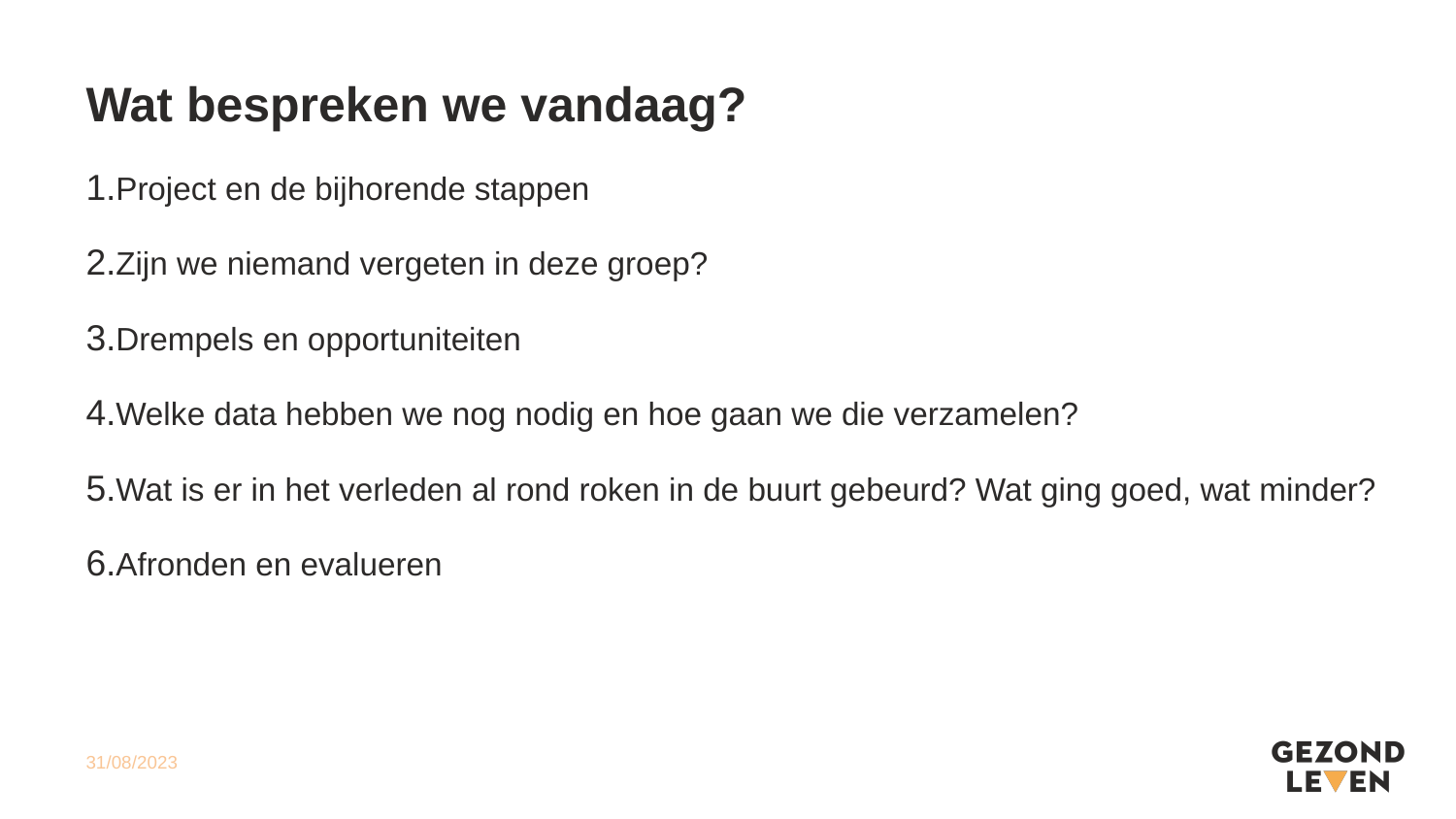

# Wat bespreken we vandaag?
Project en de bijhorende stappen
Zijn we niemand vergeten in deze groep?
Drempels en opportuniteiten
Welke data hebben we nog nodig en hoe gaan we die verzamelen?
Wat is er in het verleden al rond roken in de buurt gebeurd? Wat ging goed, wat minder?
Afronden en evalueren

31/08/2023